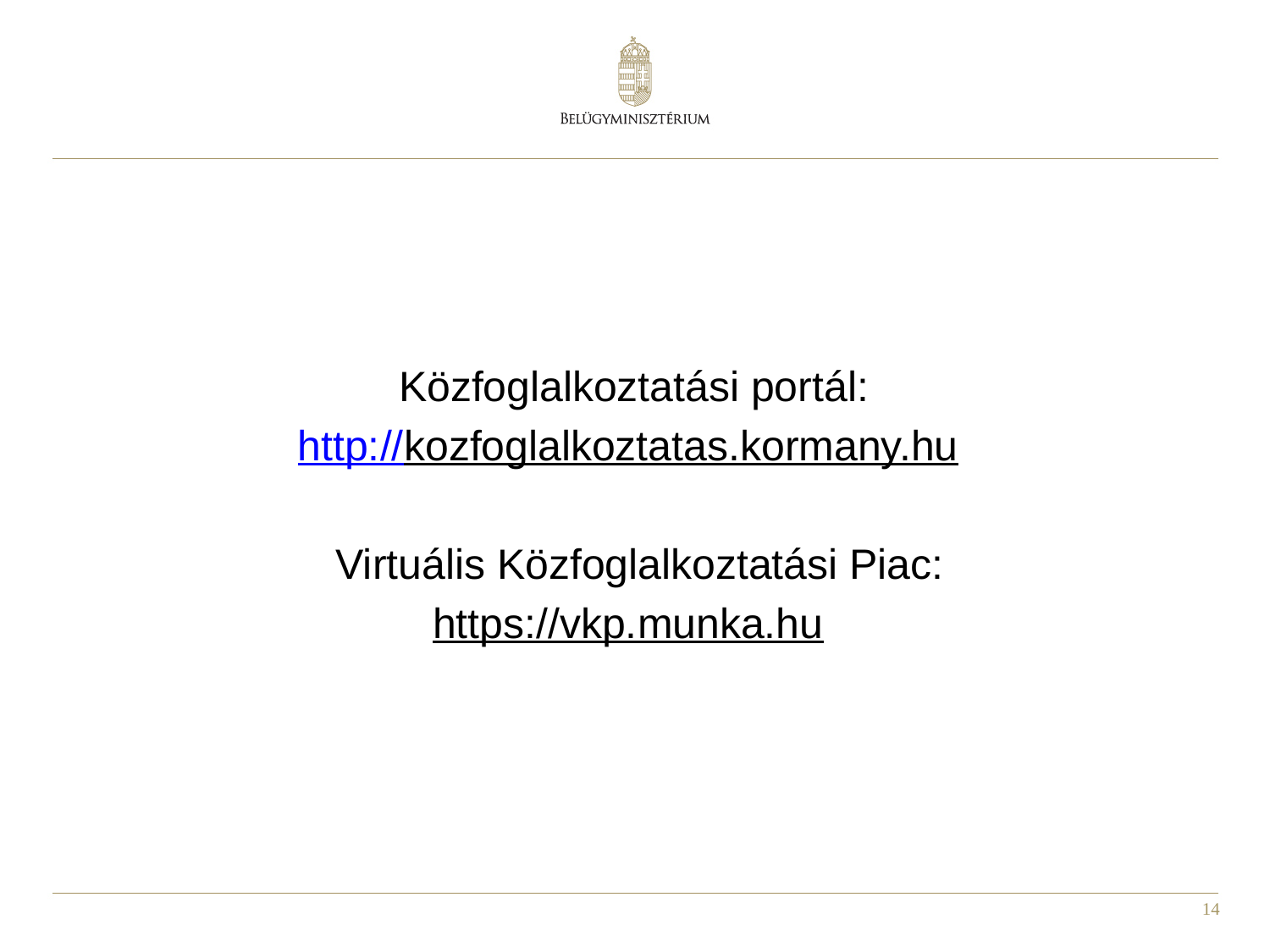

#

Közfoglalkoztatási portál:
http://kozfoglalkoztatas.kormany.hu

Virtuális Közfoglalkoztatási Piac:
https://vkp.munka.hu